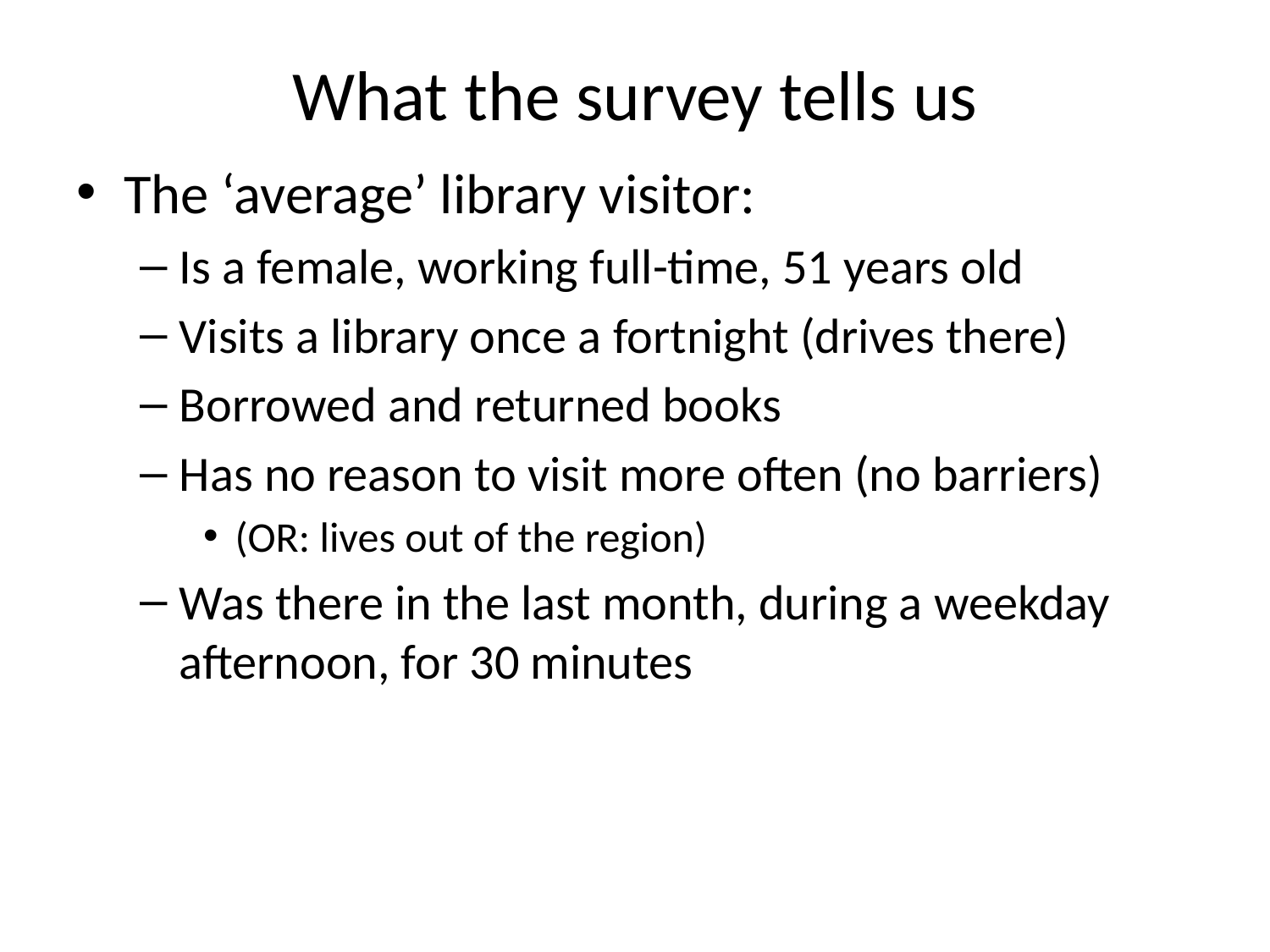

# What the survey tells us
The ‘average’ library visitor:
Is a female, working full-time, 51 years old
Visits a library once a fortnight (drives there)
Borrowed and returned books
Has no reason to visit more often (no barriers)
(OR: lives out of the region)
Was there in the last month, during a weekday afternoon, for 30 minutes